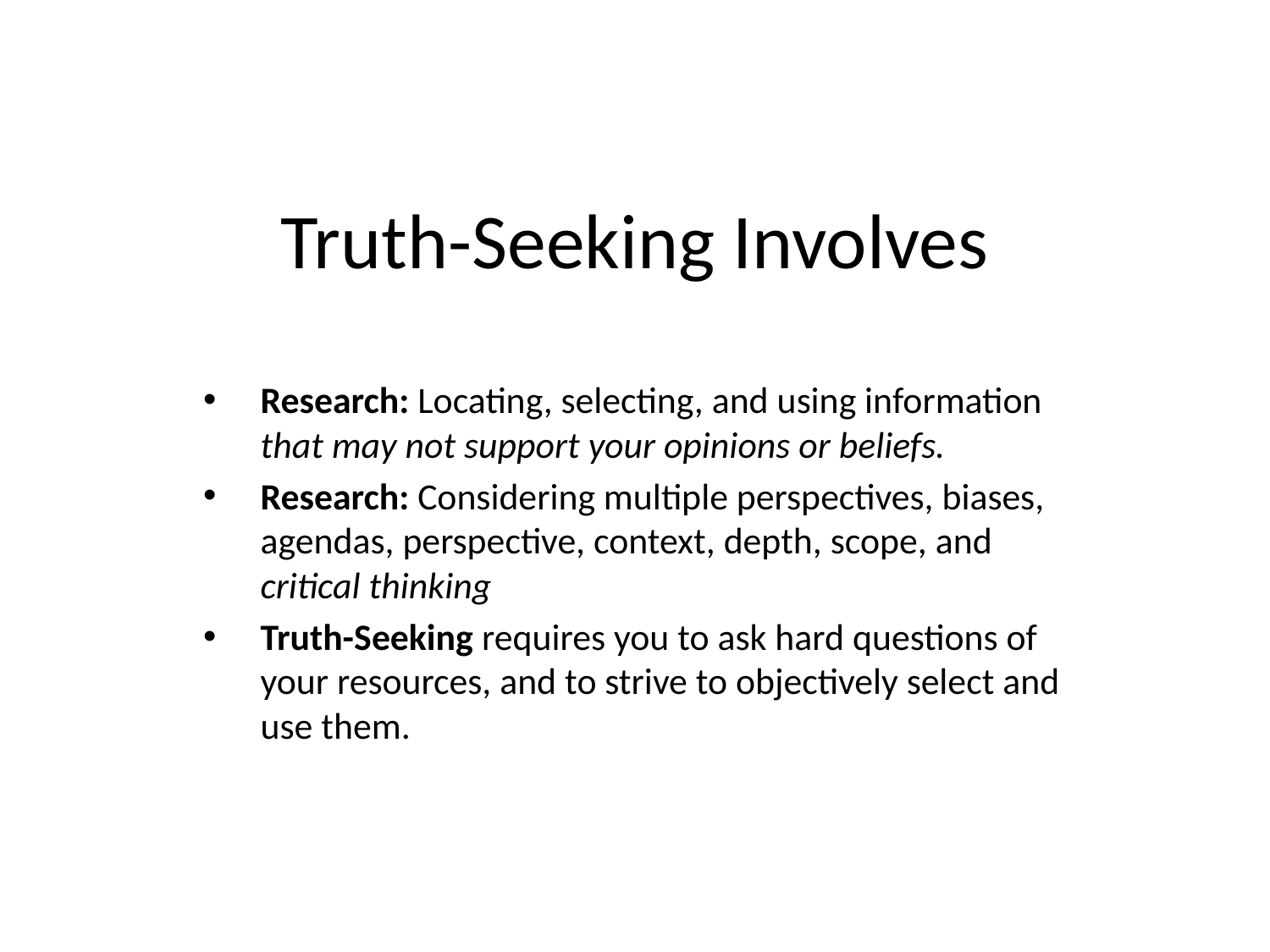

# Truth-Seeking Involves
Research: Locating, selecting, and using information that may not support your opinions or beliefs.
Research: Considering multiple perspectives, biases, agendas, perspective, context, depth, scope, and critical thinking
Truth-Seeking requires you to ask hard questions of your resources, and to strive to objectively select and use them.